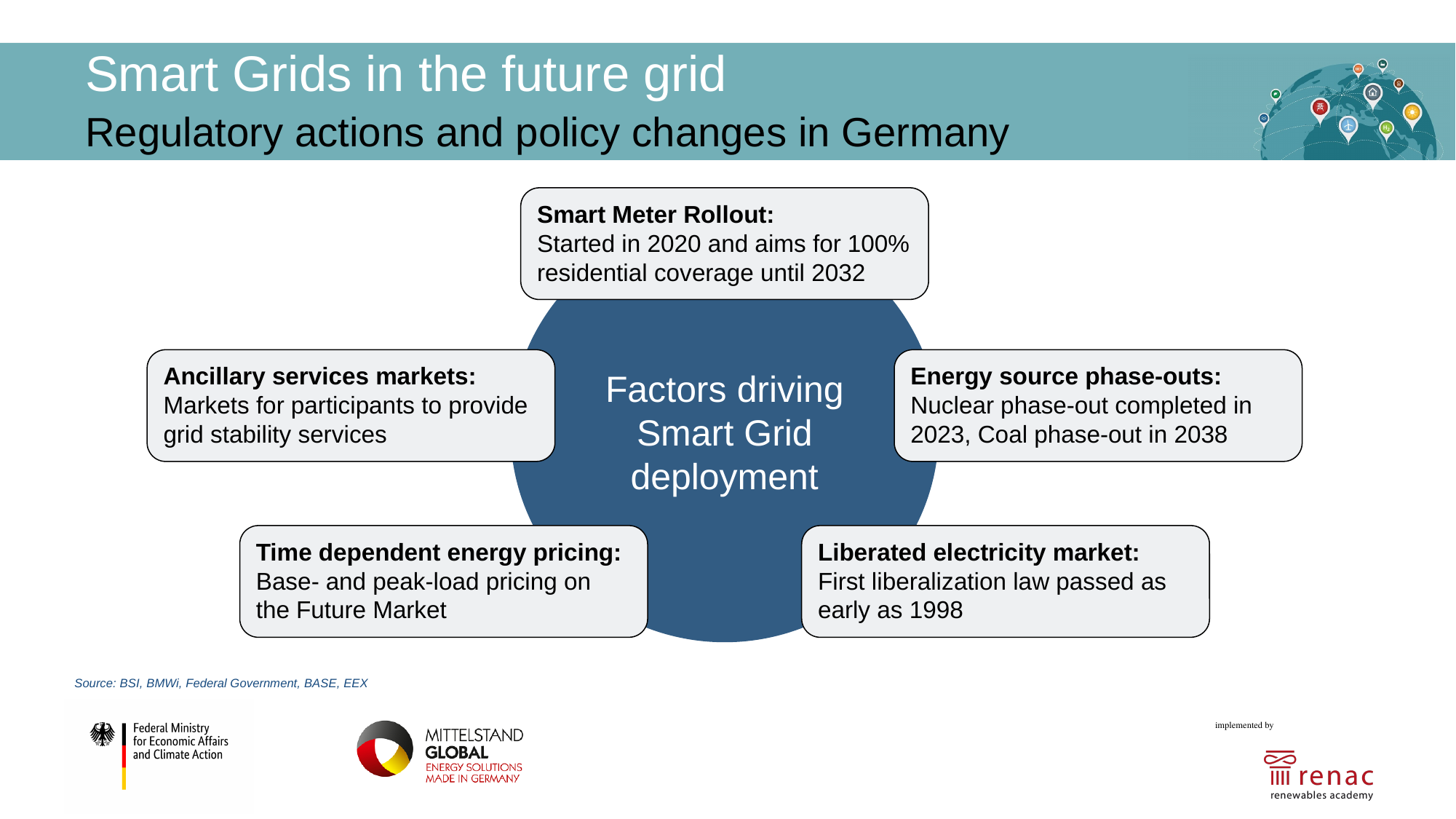

# Smart Grids in the future grid Regulatory actions and policy changes in Germany
Smart Meter Rollout:
Started in 2020 and aims for 100% residential coverage until 2032
Factors driving Smart Grid deployment
Time dependent energy pricing:
Base- and peak-load pricing on the Future Market
Liberated electricity market:
First liberalization law passed as early as 1998
Ancillary services markets:
Markets for participants to provide grid stability services
Energy source phase-outs:
Nuclear phase-out completed in 2023, Coal phase-out in 2038
Source: BSI, BMWi, Federal Government, BASE, EEX